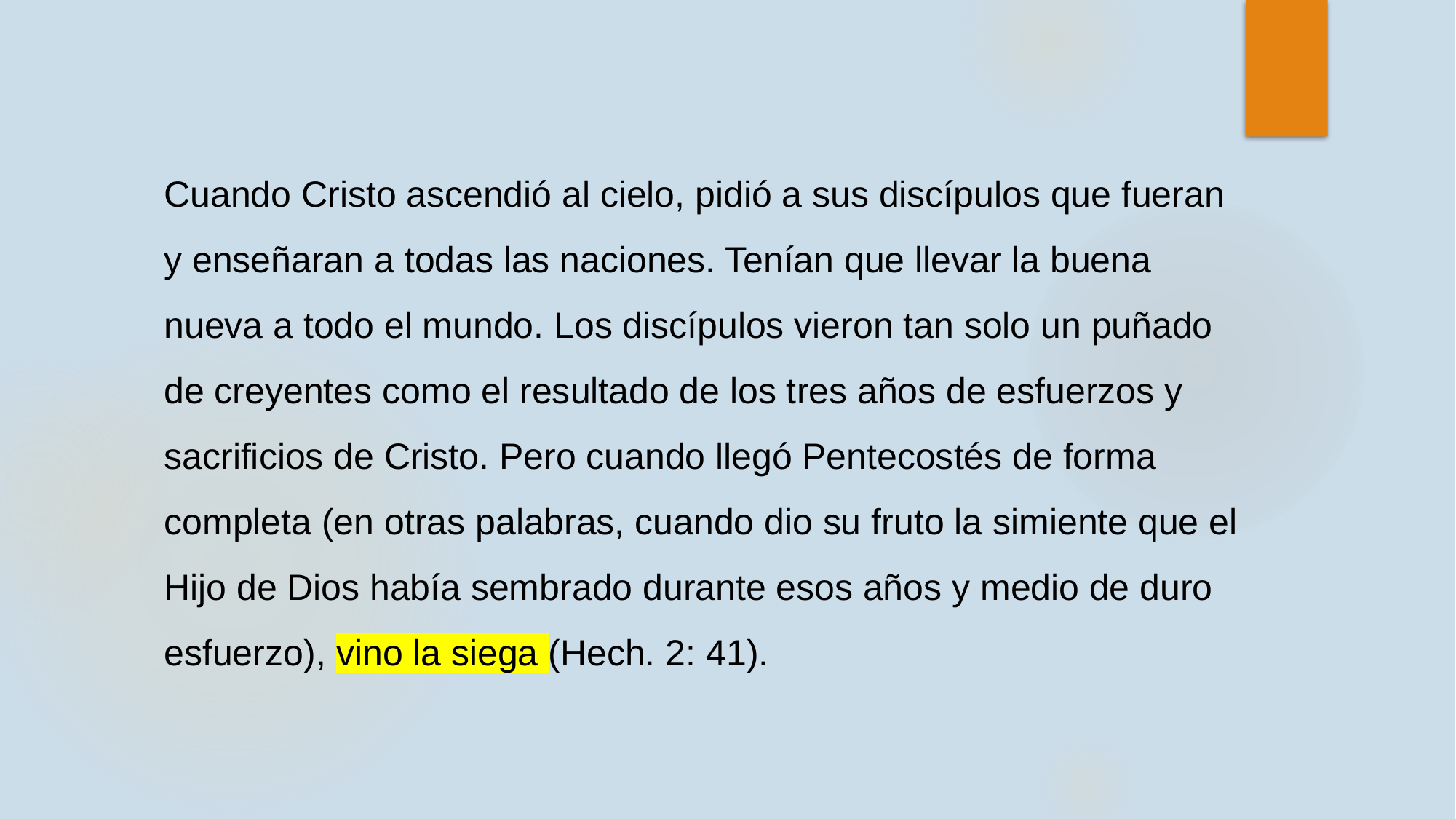

Cuando Cristo ascendió al cielo, pidió a sus discípulos que fueran y enseñaran a todas las naciones. Tenían que llevar la buena nueva a todo el mundo. Los discípulos vieron tan solo un puñado de creyentes como el resultado de los tres años de esfuerzos y sacrificios de Cristo. Pero cuando llegó Pentecostés de forma completa (en otras palabras, cuando dio su fruto la simiente que el Hijo de Dios había sembrado durante esos años y medio de duro esfuerzo), vino la siega (Hech. 2: 41).